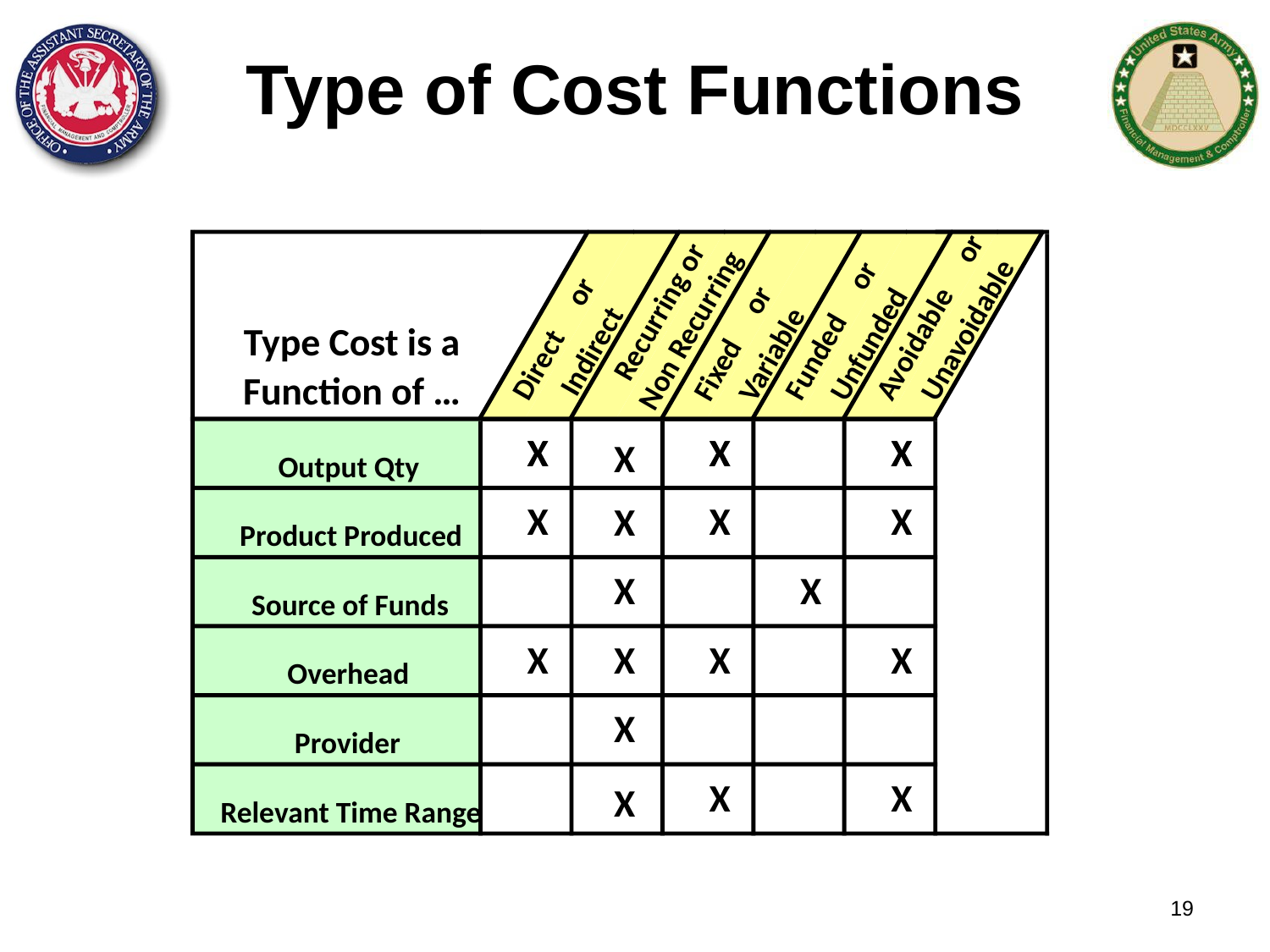

# Type of Cost Functions

Recurring or
Non Recurring
Avoidable     or
Unavoidable
Funded     or
Type Cost is a
Direct     or
Fixed     or
Unfunded
 Indirect
Variable
Function of …

X
X
X
X
X
X
Output Qty

X
X
X
Product Produced

X
X
Source of Funds

X
X
X
X
Overhead

X
Provider

X
X
Relevant Time Range

X
X
X